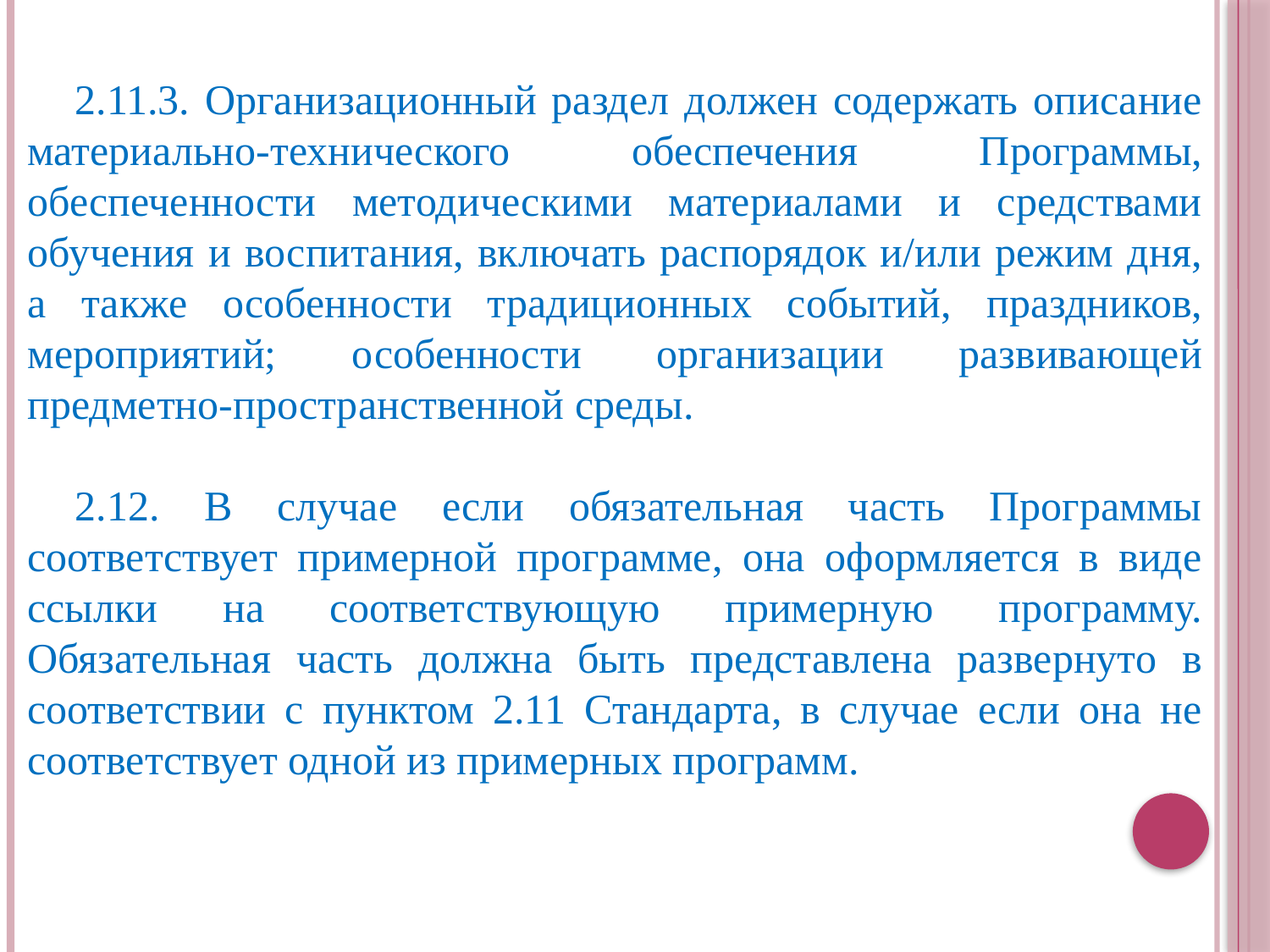

2.11.3. Организационный раздел должен содержать описание материально-технического обеспечения Программы, обеспеченности методическими материалами и средствами обучения и воспитания, включать распорядок и/или режим дня, а также особенности традиционных событий, праздников, мероприятий; особенности организации развивающей предметно-пространственной среды.

2.12. В случае если обязательная часть Программы соответствует примерной программе, она оформляется в виде ссылки на соответствующую примерную программу. Обязательная часть должна быть представлена развернуто в соответствии с пунктом 2.11 Стандарта, в случае если она не соответствует одной из примерных программ.